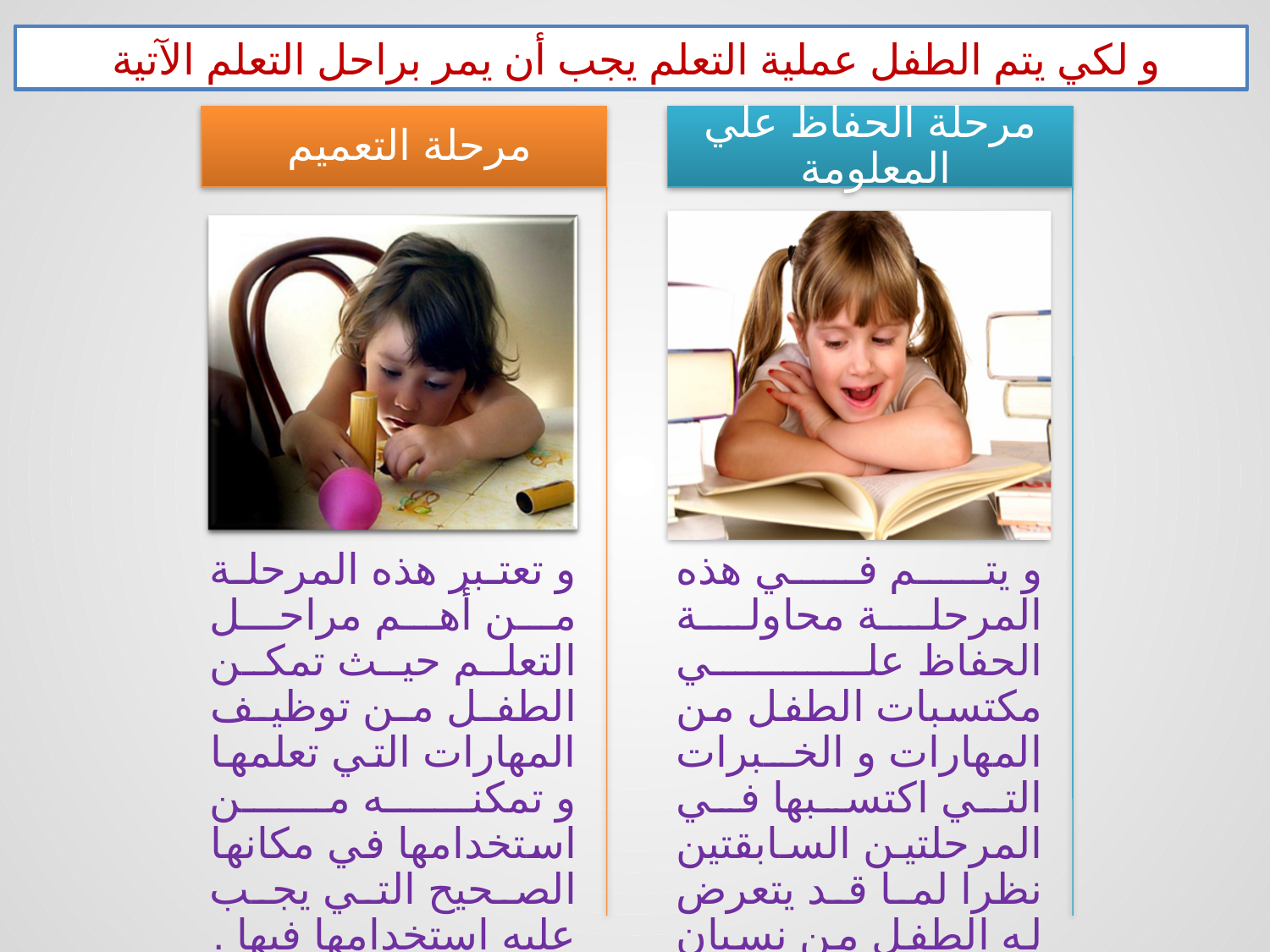

و لكي يتم الطفل عملية التعلم يجب أن يمر براحل التعلم الآتية
مرحلة التعميم
مرحلة الحفاظ علي المعلومة

و تعتبر هذه المرحلة من أهم مراحل التعلم حيث تمكن الطفل من توظيف المهارات التي تعلمها و تمكنه من استخدامها في مكانها الصحيح التي يجب عليه استخدامها فيها .
و يتم في هذه المرحلة محاولة الحفاظ علي مكتسبات الطفل من المهارات و الخبرات التي اكتسبها في المرحلتين السابقتين نظرا لما قد يتعرض له الطفل من نسيان للمعلومات.